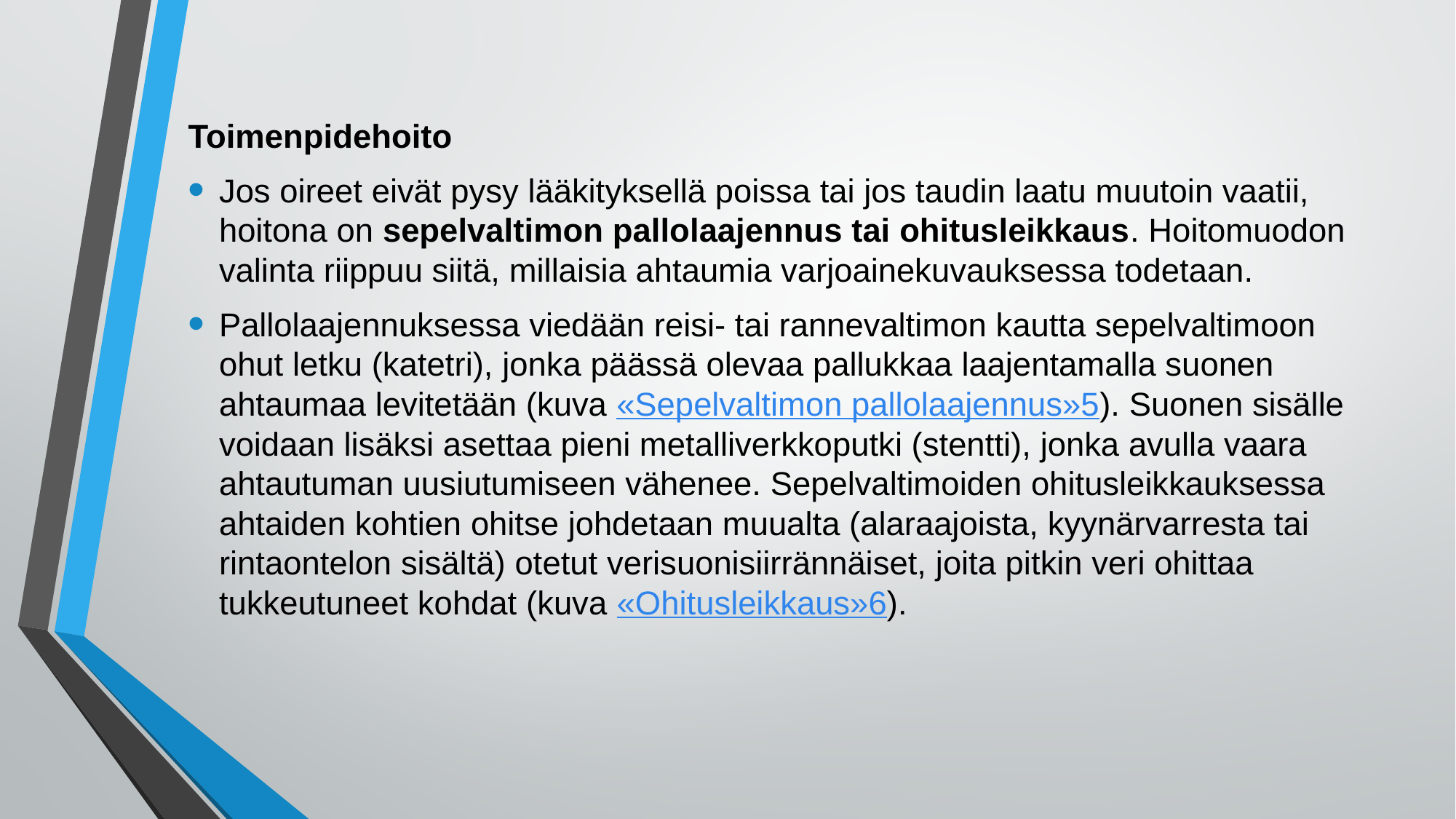

Toimenpidehoito
Jos oireet eivät pysy lääkityksellä poissa tai jos taudin laatu muutoin vaatii, hoitona on sepelvaltimon pallolaajennus tai ohitusleikkaus. Hoitomuodon valinta riippuu siitä, millaisia ahtaumia varjoainekuvauksessa todetaan.
Pallolaajennuksessa viedään reisi- tai rannevaltimon kautta sepelvaltimoon ohut letku (katetri), jonka päässä olevaa pallukkaa laajentamalla suonen ahtaumaa levitetään (kuva «Sepelvaltimon pallolaajennus»5). Suonen sisälle voidaan lisäksi asettaa pieni metalliverkkoputki (stentti), jonka avulla vaara ahtautuman uusiutumiseen vähenee. Sepelvaltimoiden ohitusleikkauksessa ahtaiden kohtien ohitse johdetaan muualta (alaraajoista, kyynärvarresta tai rintaontelon sisältä) otetut verisuonisiirrännäiset, joita pitkin veri ohittaa tukkeutuneet kohdat (kuva «Ohitusleikkaus»6).